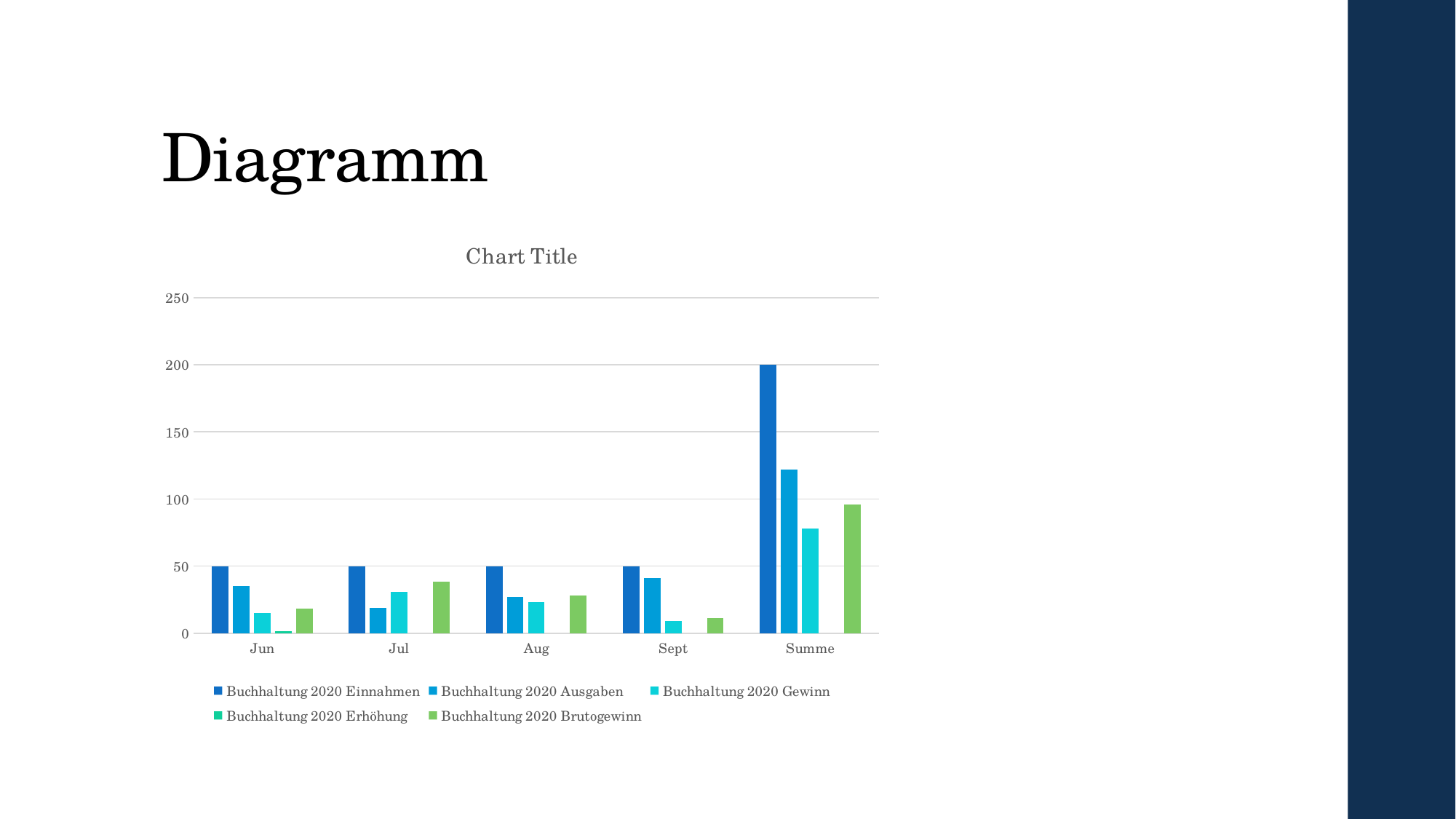

# Diagramm

### Chart:

| Category | Buchhaltung 2020 | Buchhaltung 2020 | Buchhaltung 2020 | Buchhaltung 2020 | Buchhaltung 2020 |
|---|---|---|---|---|---|
| Jun | 50.0 | 35.0 | 15.0 | 1.23 | 18.45 |
| Jul | 50.0 | 19.0 | 31.0 | None | 38.13 |
| Aug | 50.0 | 27.0 | 23.0 | None | 28.29 |
| Sept | 50.0 | 41.0 | 9.0 | None | 11.07 |
| Summe | 200.0 | 122.0 | 78.0 | None | 95.94 |